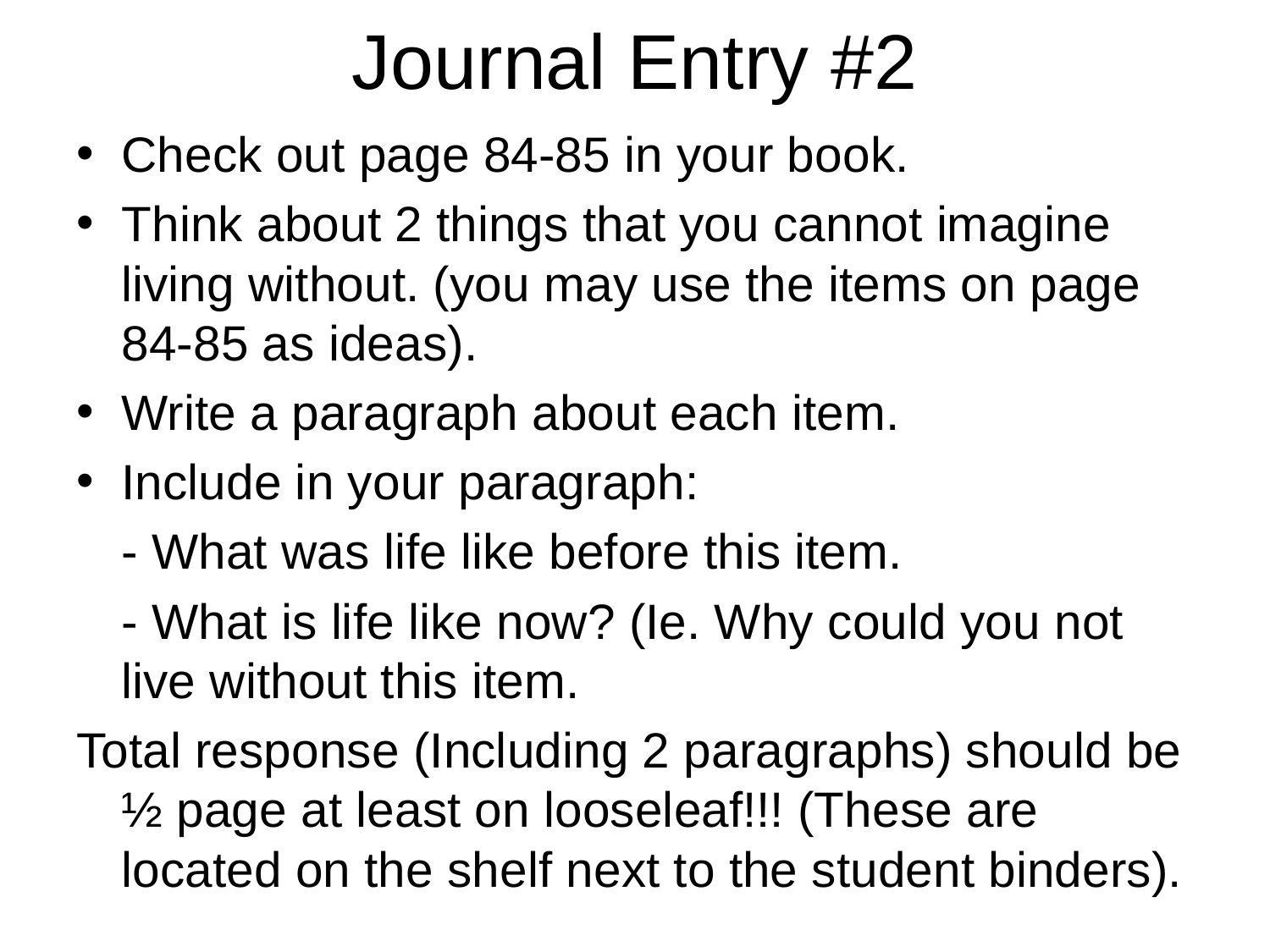

# Journal Entry #2
Check out page 84-85 in your book.
Think about 2 things that you cannot imagine living without. (you may use the items on page 84-85 as ideas).
Write a paragraph about each item.
Include in your paragraph:
	- What was life like before this item.
	- What is life like now? (Ie. Why could you not live without this item.
Total response (Including 2 paragraphs) should be ½ page at least on looseleaf!!! (These are located on the shelf next to the student binders).